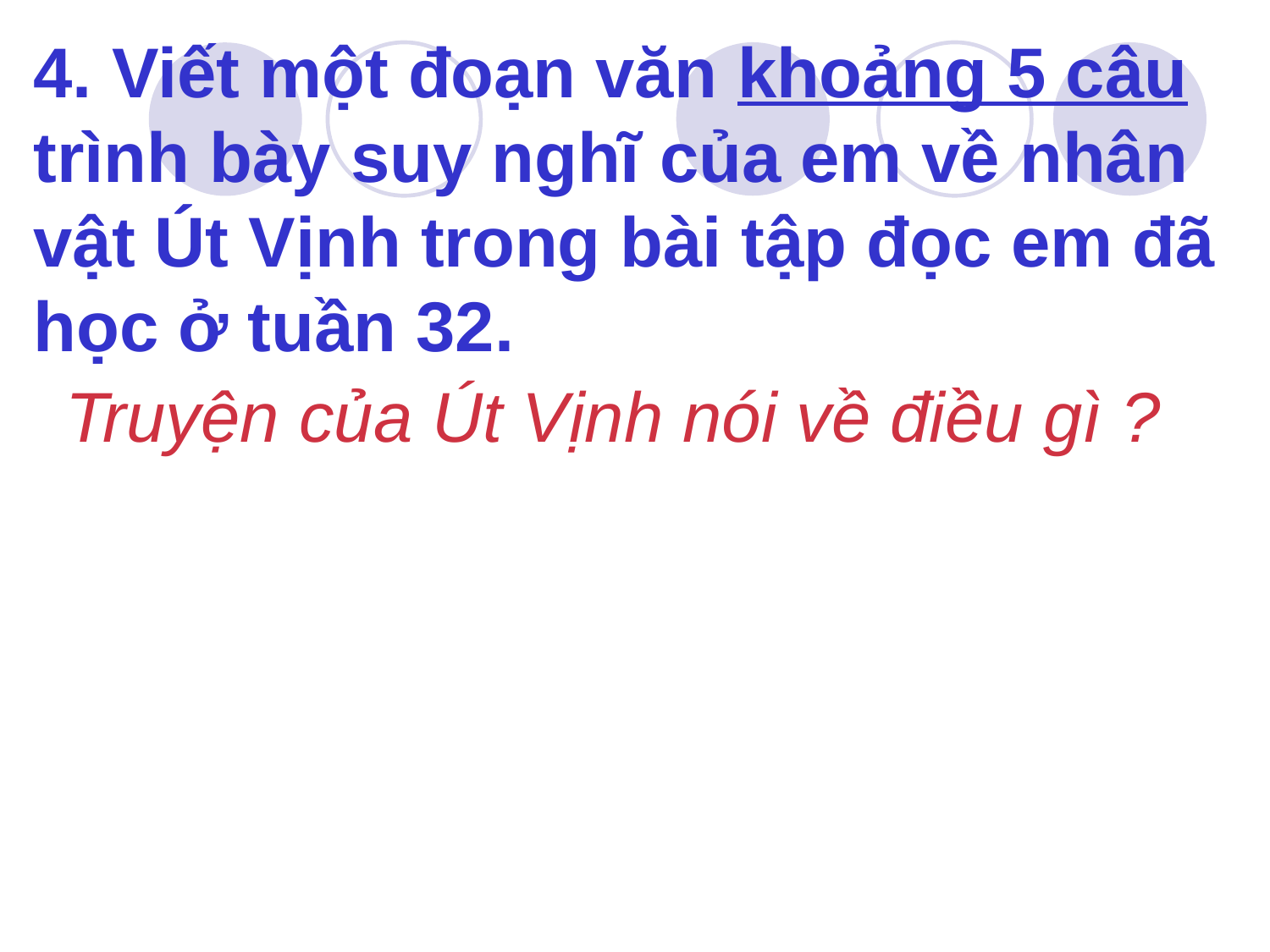

4. Viết một đoạn văn khoảng 5 câu trình bày suy nghĩ của em về nhân vật Út Vịnh trong bài tập đọc em đã học ở tuần 32.
Truyện của Út Vịnh nói về điều gì ?